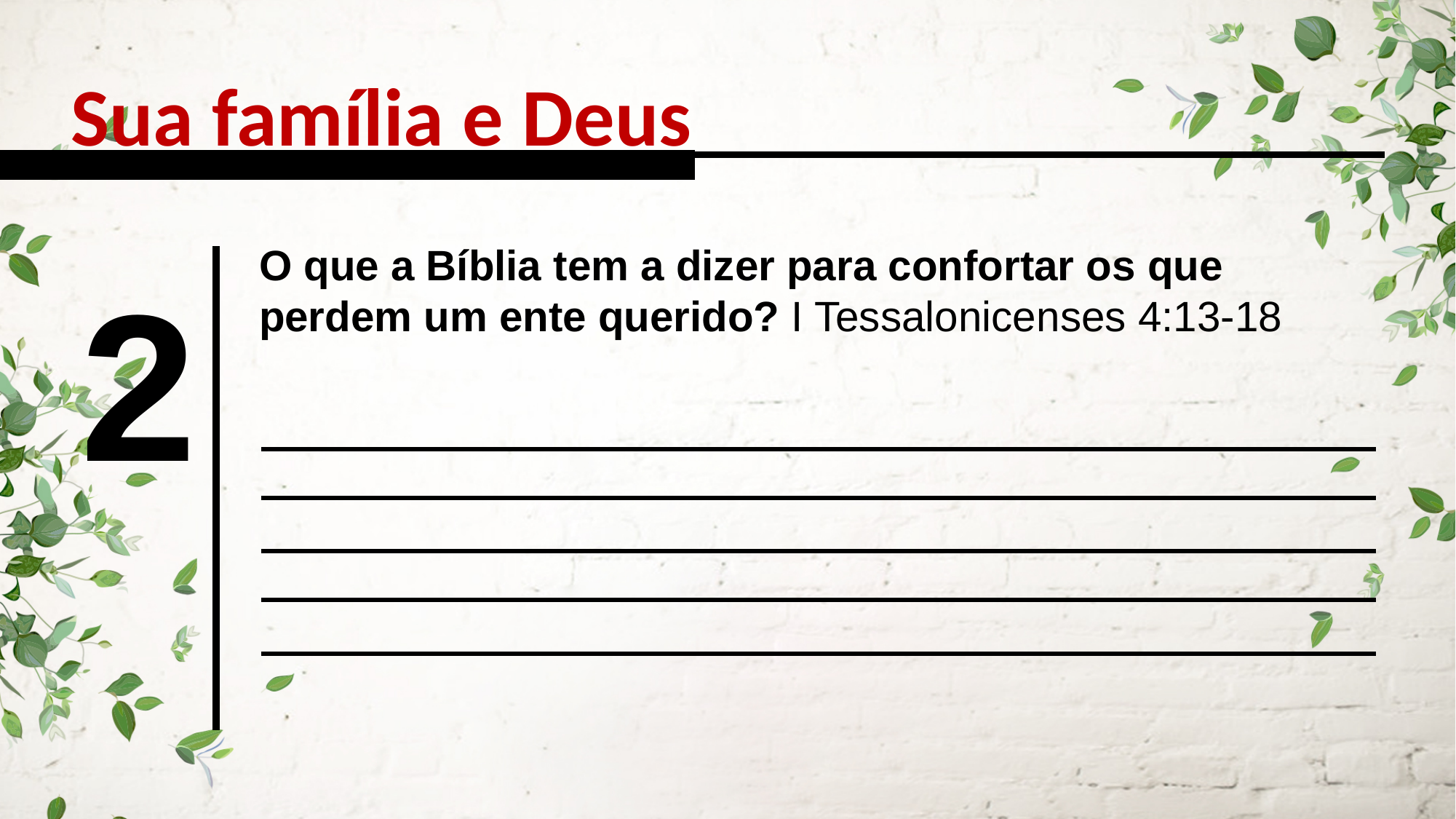

Sua família e Deus

O que a Bíblia tem a dizer para confortar os que perdem um ente querido? I Tessalonicenses 4:13-18
2